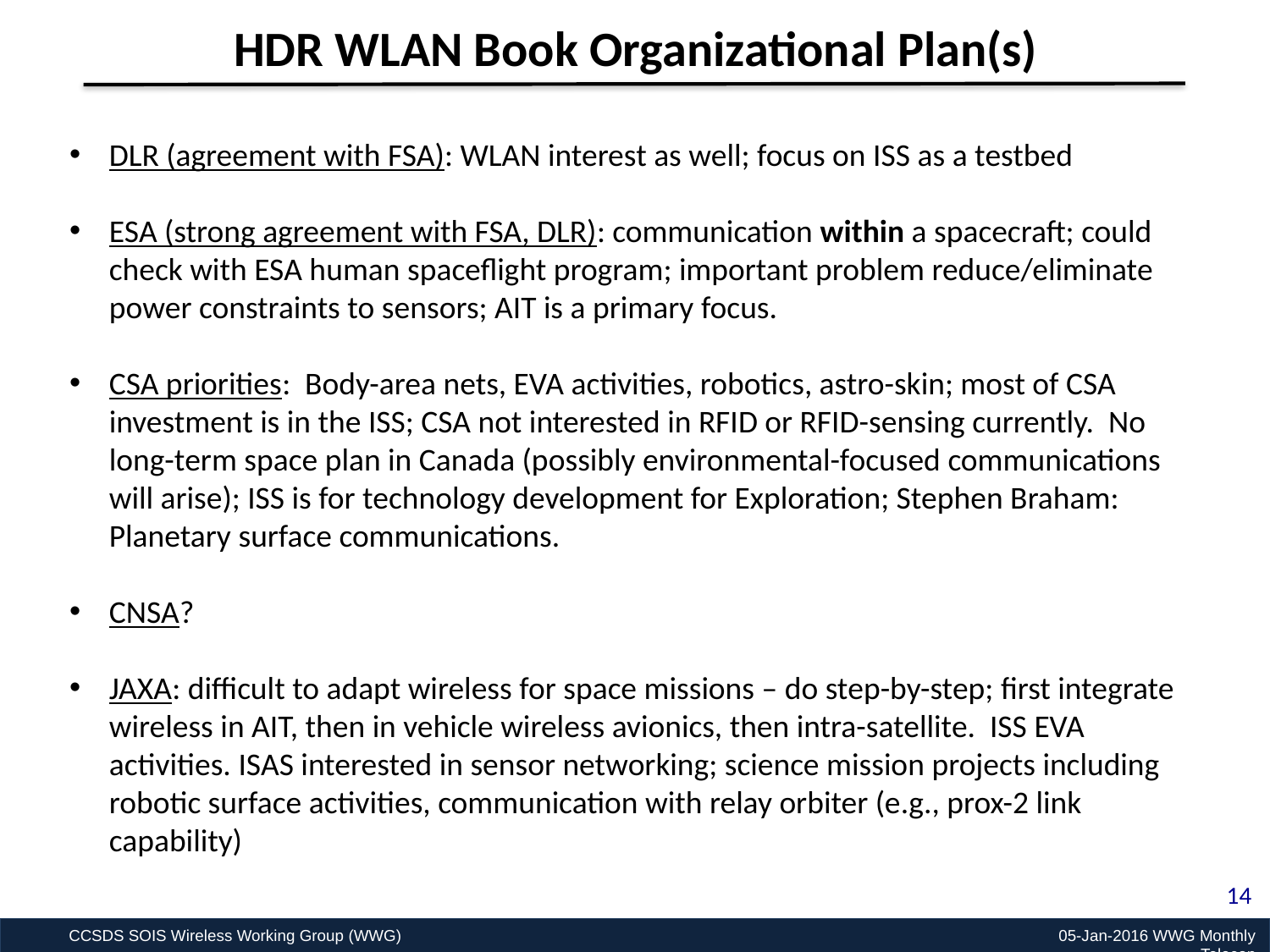

HDR WLAN Book Organizational Plan(s)

DLR (agreement with FSA): WLAN interest as well; focus on ISS as a testbed

ESA (strong agreement with FSA, DLR): communication within a spacecraft; could check with ESA human spaceflight program; important problem reduce/eliminate power constraints to sensors; AIT is a primary focus.

CSA priorities:  Body-area nets, EVA activities, robotics, astro-skin; most of CSA investment is in the ISS; CSA not interested in RFID or RFID-sensing currently.  No long-term space plan in Canada (possibly environmental-focused communications will arise); ISS is for technology development for Exploration; Stephen Braham: Planetary surface communications.

CNSA?

JAXA: difficult to adapt wireless for space missions – do step-by-step; first integrate wireless in AIT, then in vehicle wireless avionics, then intra-satellite.  ISS EVA activities. ISAS interested in sensor networking; science mission projects including robotic surface activities, communication with relay orbiter (e.g., prox-2 link capability)